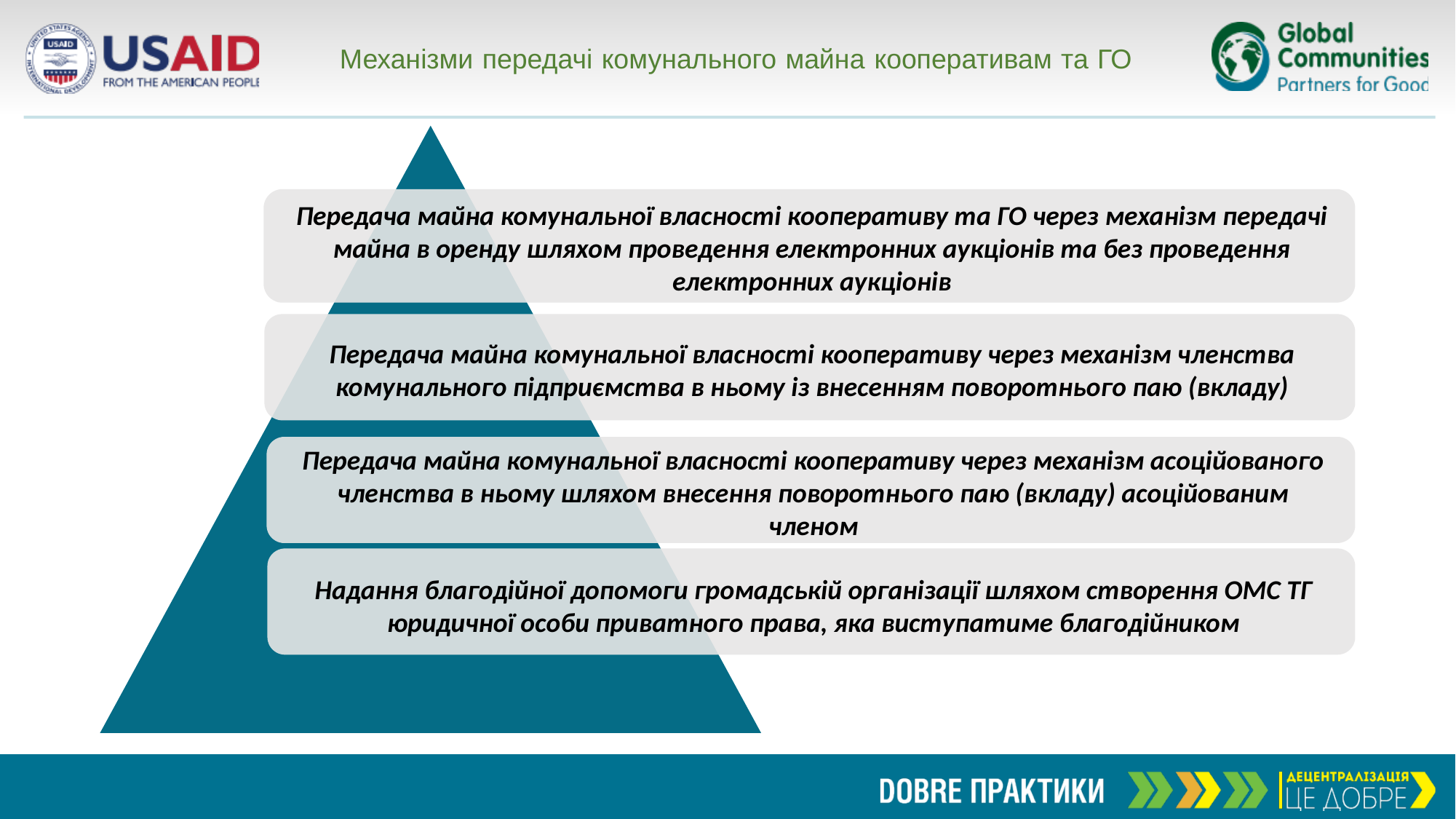

# Механізми передачі комунального майна кооперативам та ГО

Передача майна комунальної власності кооперативу та ГО через механізм передачі майна в оренду шляхом проведення електронних аукціонів та без проведення електронних аукціонів

Передача майна комунальної власності кооперативу через механізм членства комунального підприємства в ньому із внесенням поворотнього паю (вкладу)

Передача майна комунальної власності кооперативу через механізм асоційованого членства в ньому шляхом внесення поворотнього паю (вкладу) асоційованим членом

Надання благодійної допомоги громадській організації шляхом створення ОМС ТГ юридичної особи приватного права, яка виступатиме благодійником